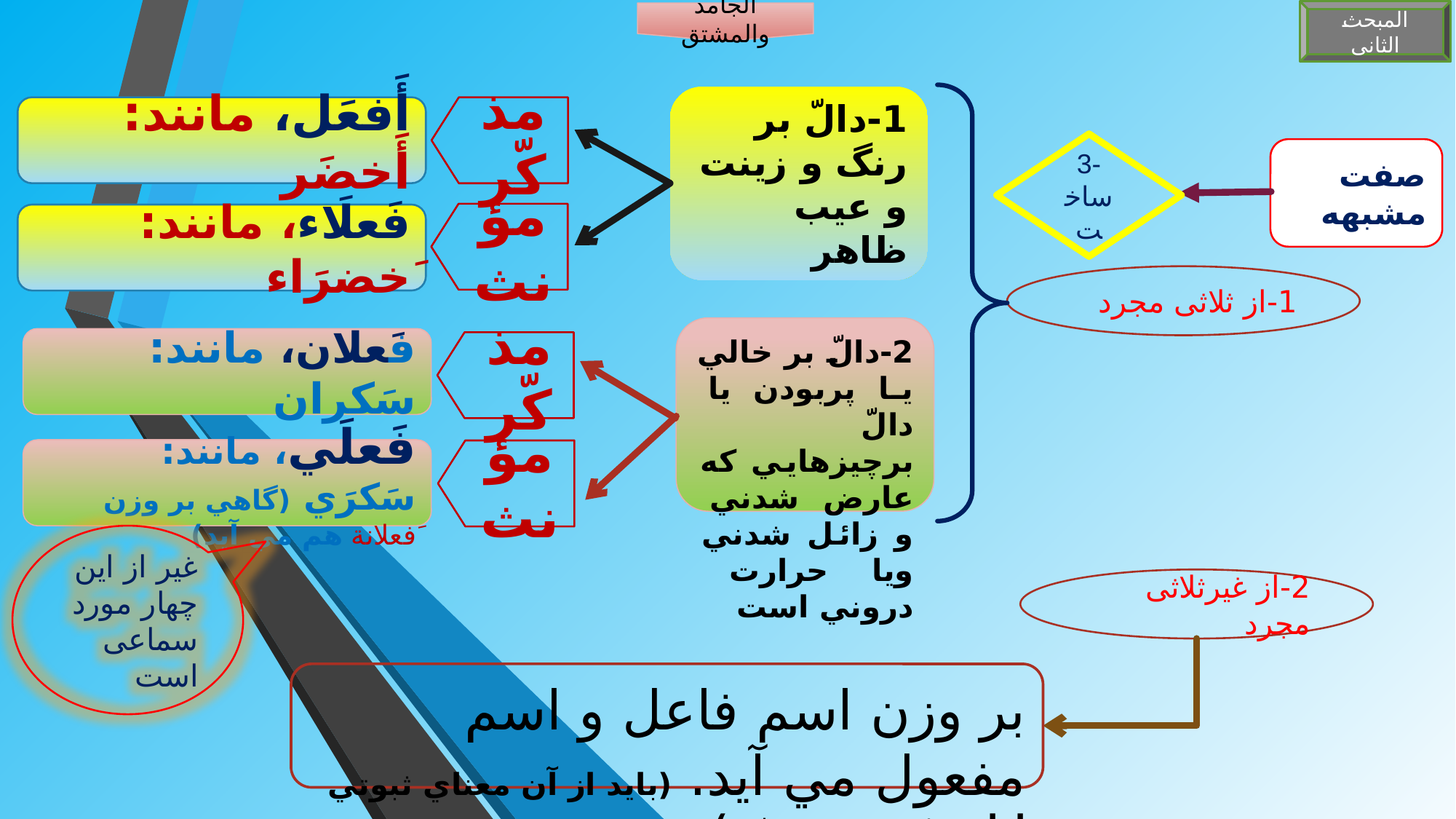

المبحث الثانی
الجامد والمشتق
مذكّر

1-دالّ بر رنگ و زينت و عيب ظاهر
أَفعَل، مانند: أَخضَر
3-ساخت
صفت مشبهه
مؤنث
فَعلَاء، مانند: َخضرَاء
1-از ثلاثی مجرد
مذكّر
2-دالّ بر خالي يا پربودن يا دالّ برچيزهايي كه عارض شدني و زائل شدني ويا حرارت دروني است
فَعلان، مانند: سَكران
مؤنث
فَعلَي، مانند: سَكرَي (گاهي بر وزن َفعلانة هم مي آيد)
غیر از این چهار مورد سماعی است
2-از غیرثلاثی مجرد
بر وزن اسم فاعل و اسم مفعول مي آيد. (بايد از آن معناي ثبوتي اراده شود نه حدوثي)